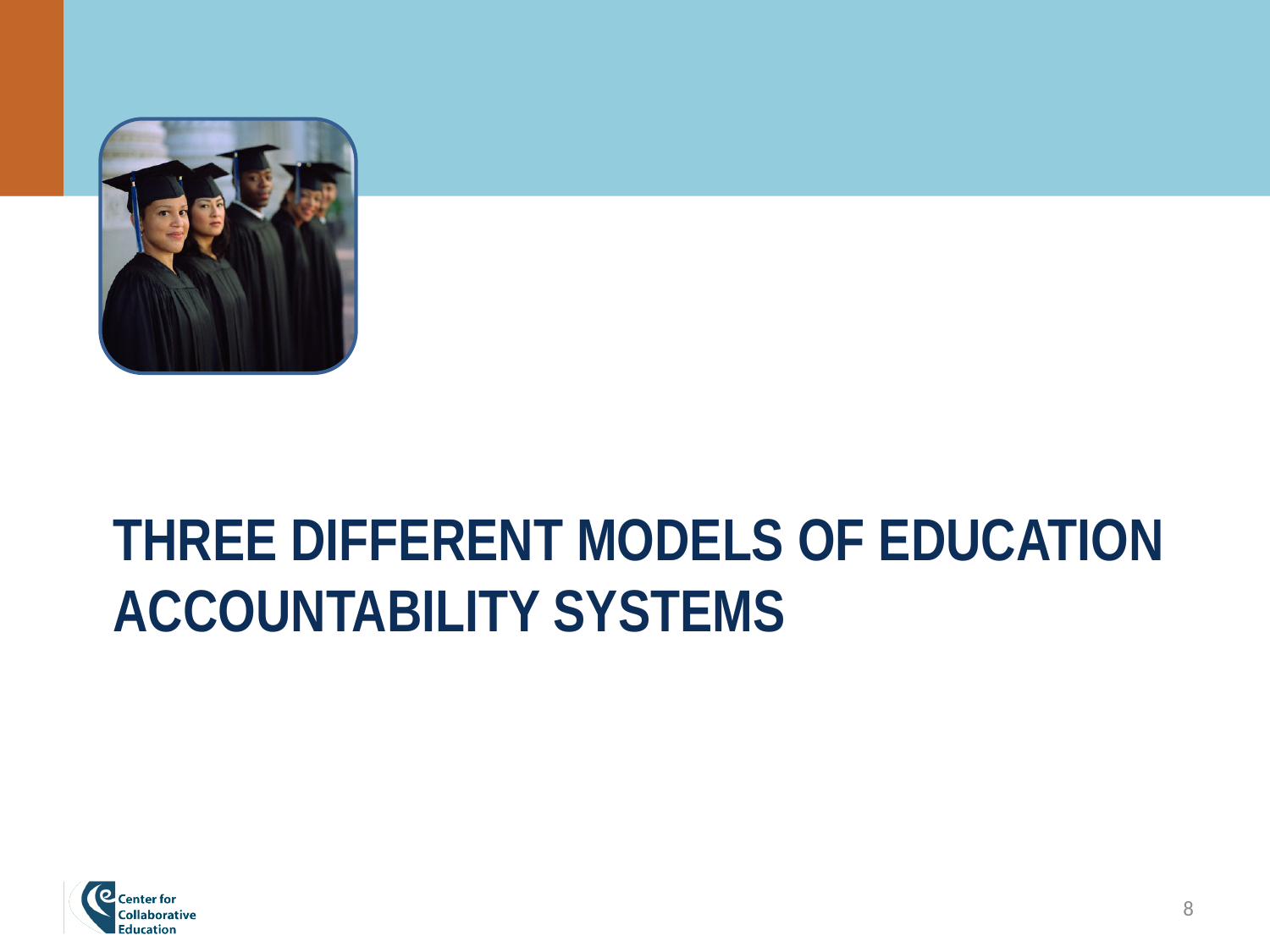

# Three different models of education accountability systems

8